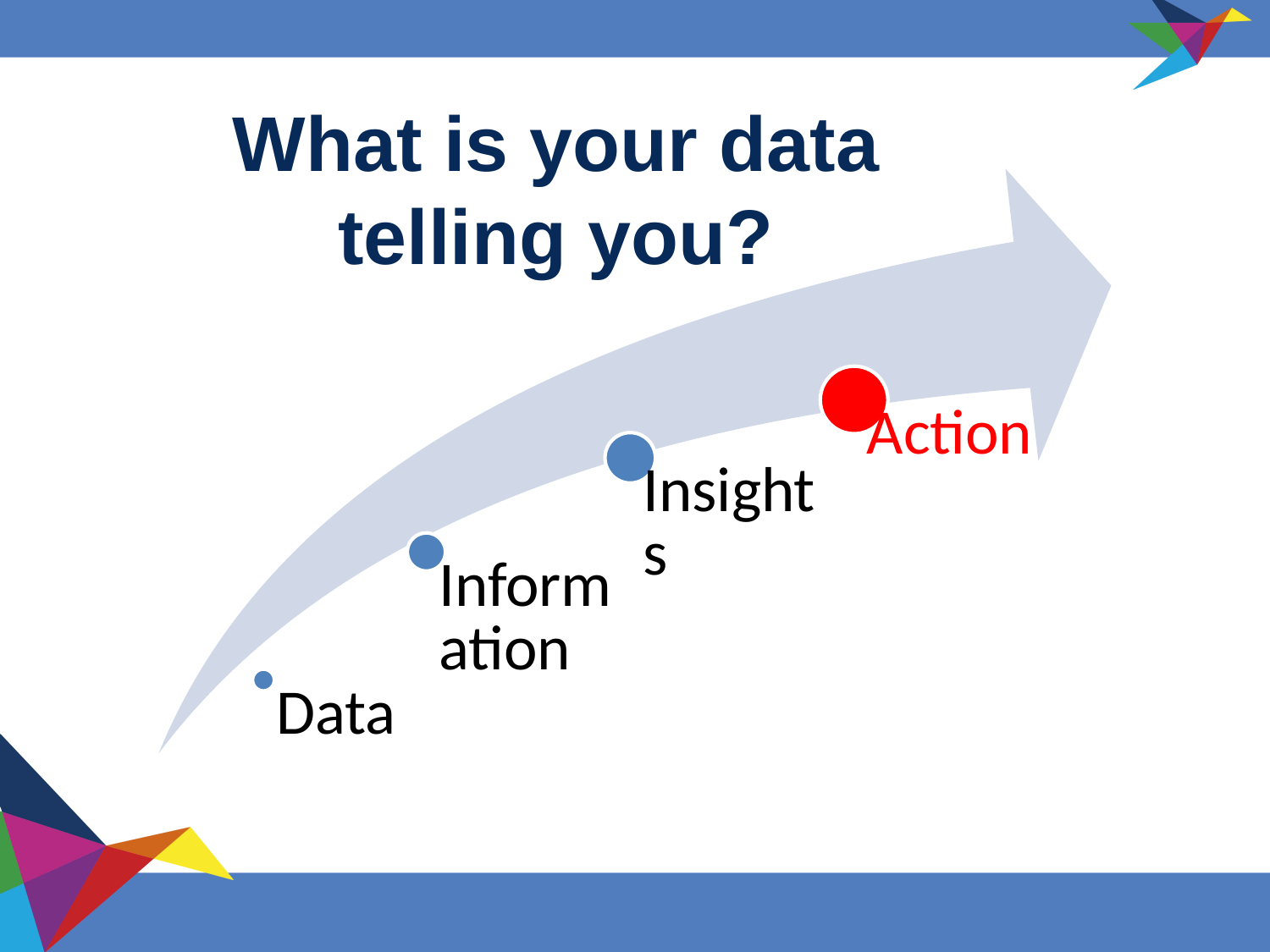

# What is your data telling you?
Data
Information
Insights
Action